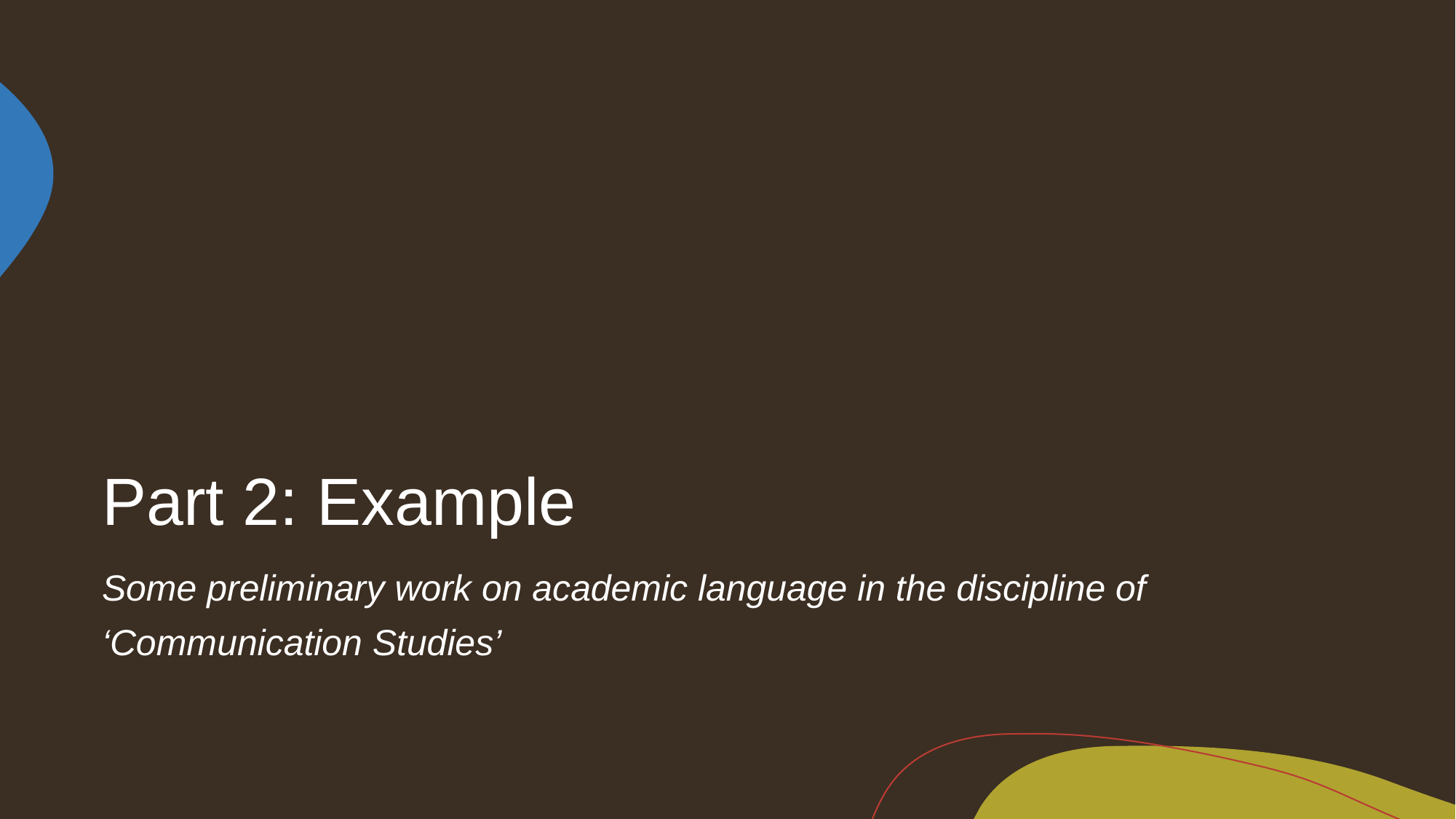

# Part 2: Example
Some preliminary work on academic language in the discipline of ‘Communication Studies’